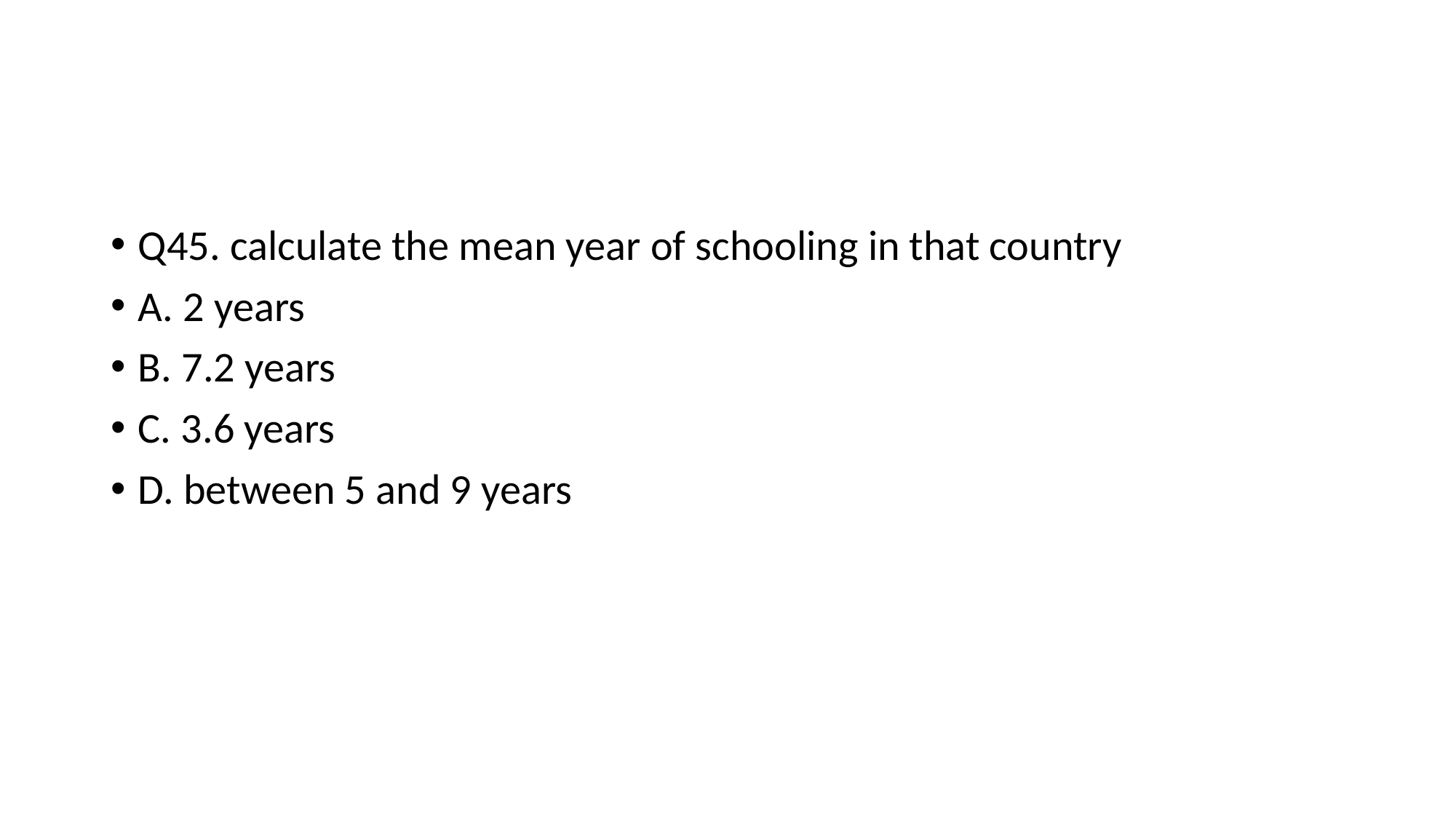

#
Q45. calculate the mean year of schooling in that country
A. 2 years
B. 7.2 years
C. 3.6 years
D. between 5 and 9 years